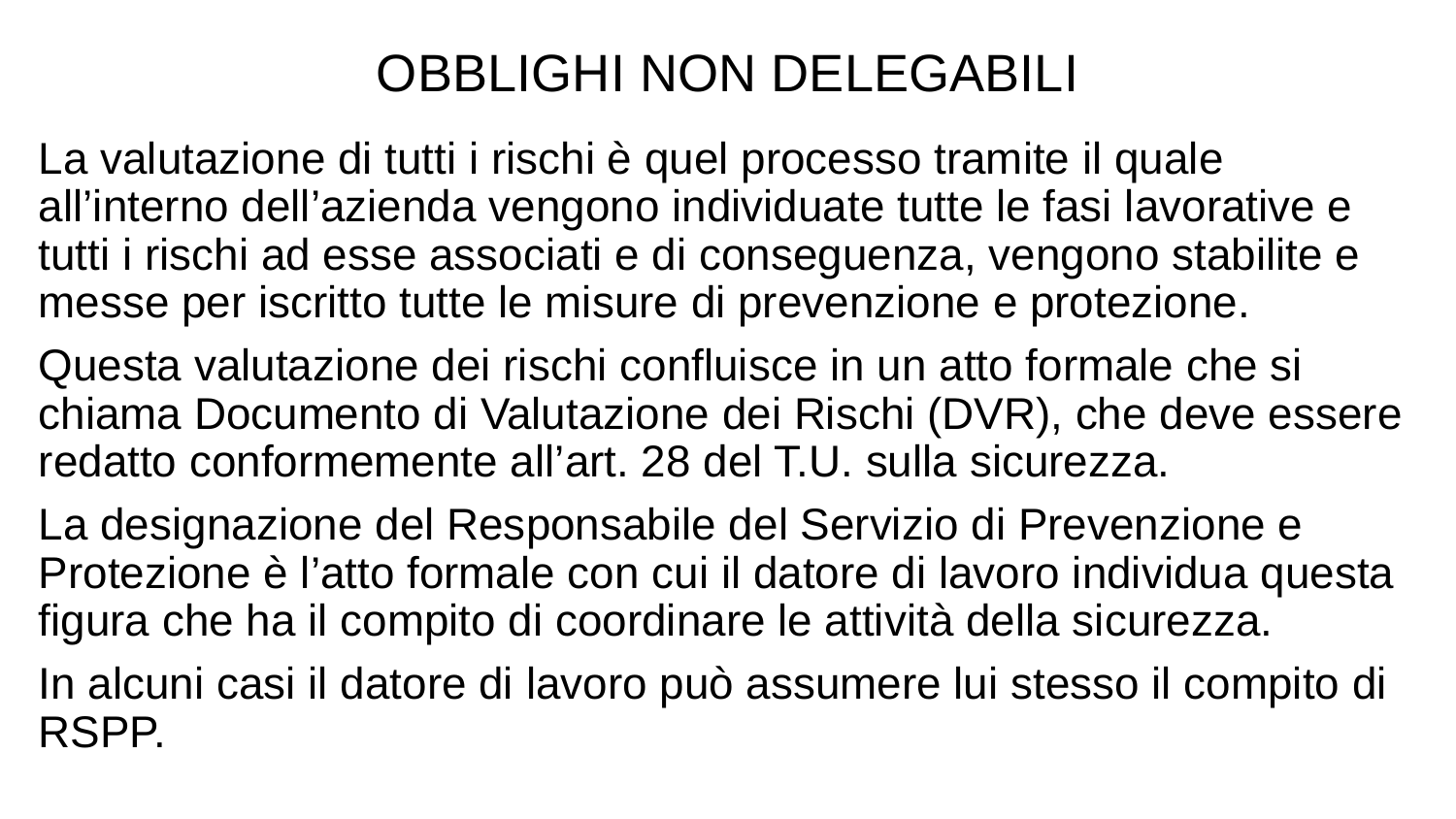

OBBLIGHI NON DELEGABILI
La valutazione di tutti i rischi è quel processo tramite il quale all’interno dell’azienda vengono individuate tutte le fasi lavorative e tutti i rischi ad esse associati e di conseguenza, vengono stabilite e messe per iscritto tutte le misure di prevenzione e protezione.
Questa valutazione dei rischi confluisce in un atto formale che si chiama Documento di Valutazione dei Rischi (DVR), che deve essere redatto conformemente all’art. 28 del T.U. sulla sicurezza.
La designazione del Responsabile del Servizio di Prevenzione e Protezione è l’atto formale con cui il datore di lavoro individua questa figura che ha il compito di coordinare le attività della sicurezza.
In alcuni casi il datore di lavoro può assumere lui stesso il compito di RSPP.